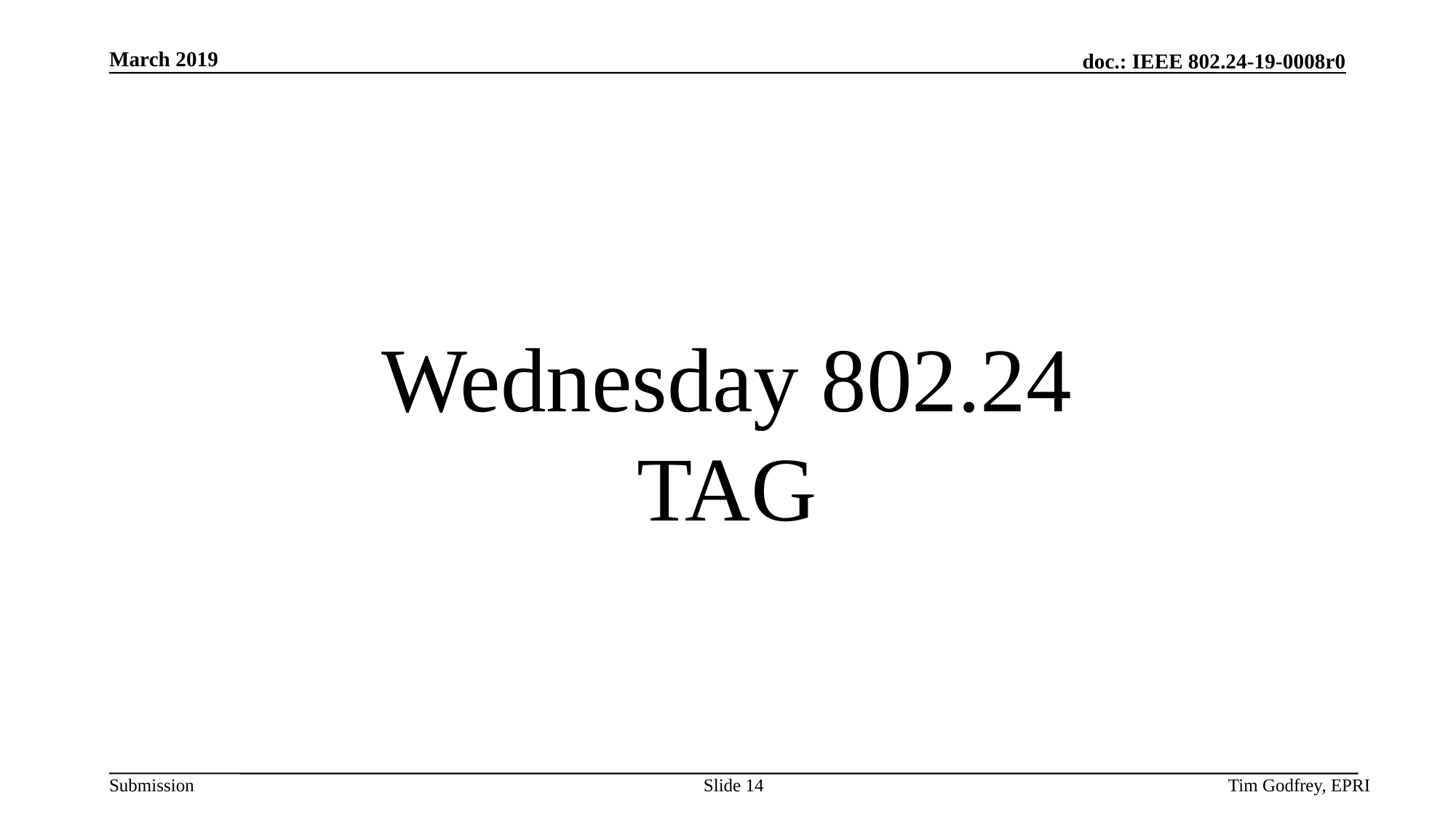

# Wednesday 802.24 TAG
Slide 14
Tim Godfrey, EPRI